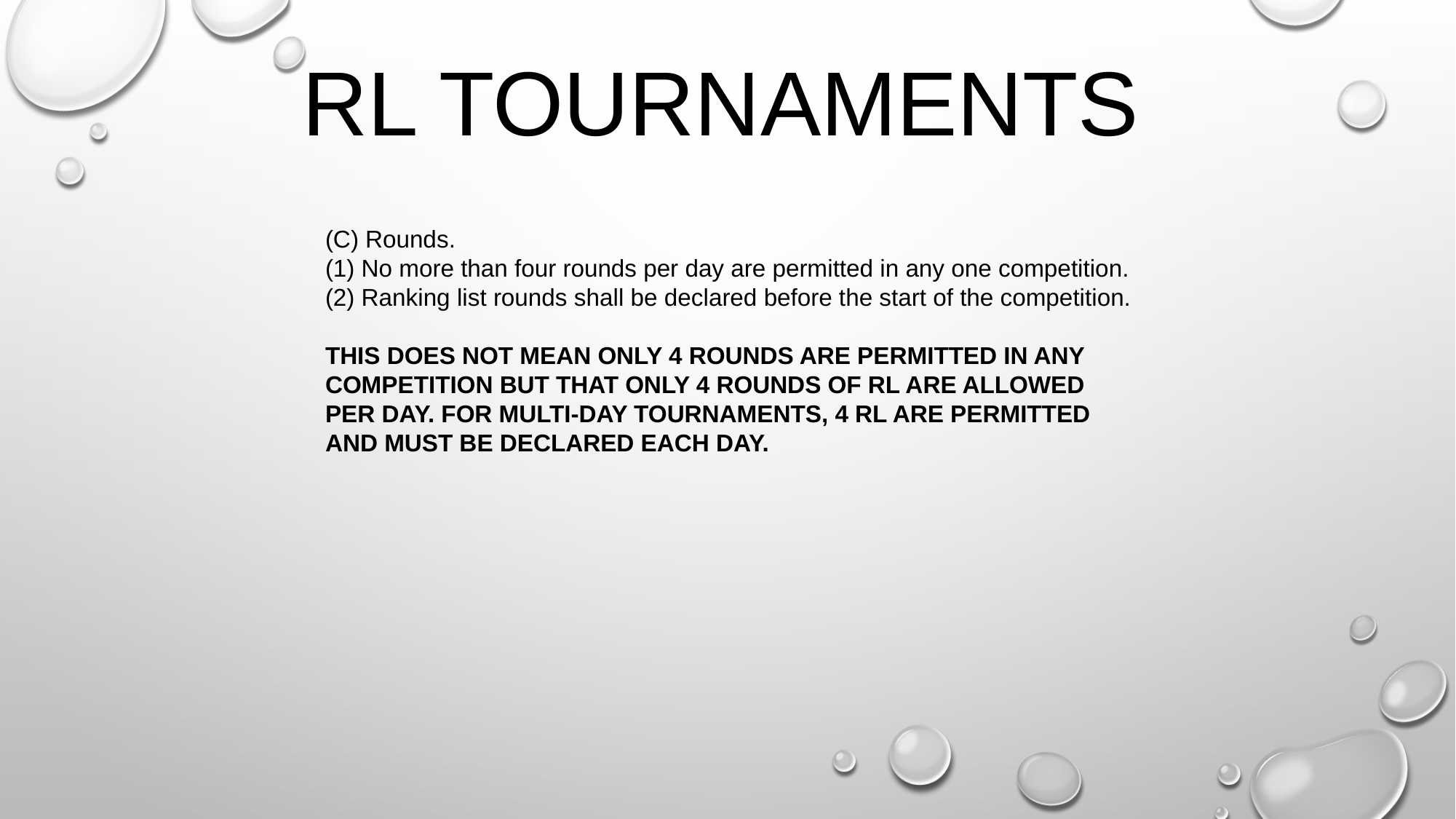

# RL Tournaments
(C) Rounds.
(1) No more than four rounds per day are permitted in any one competition.
(2) Ranking list rounds shall be declared before the start of the competition.

This does not mean only 4 rounds are permitted in any competition but that only 4 rounds of RL are allowed per day. For multi-day tournaments, 4 RL are permitted and must be declared each day.